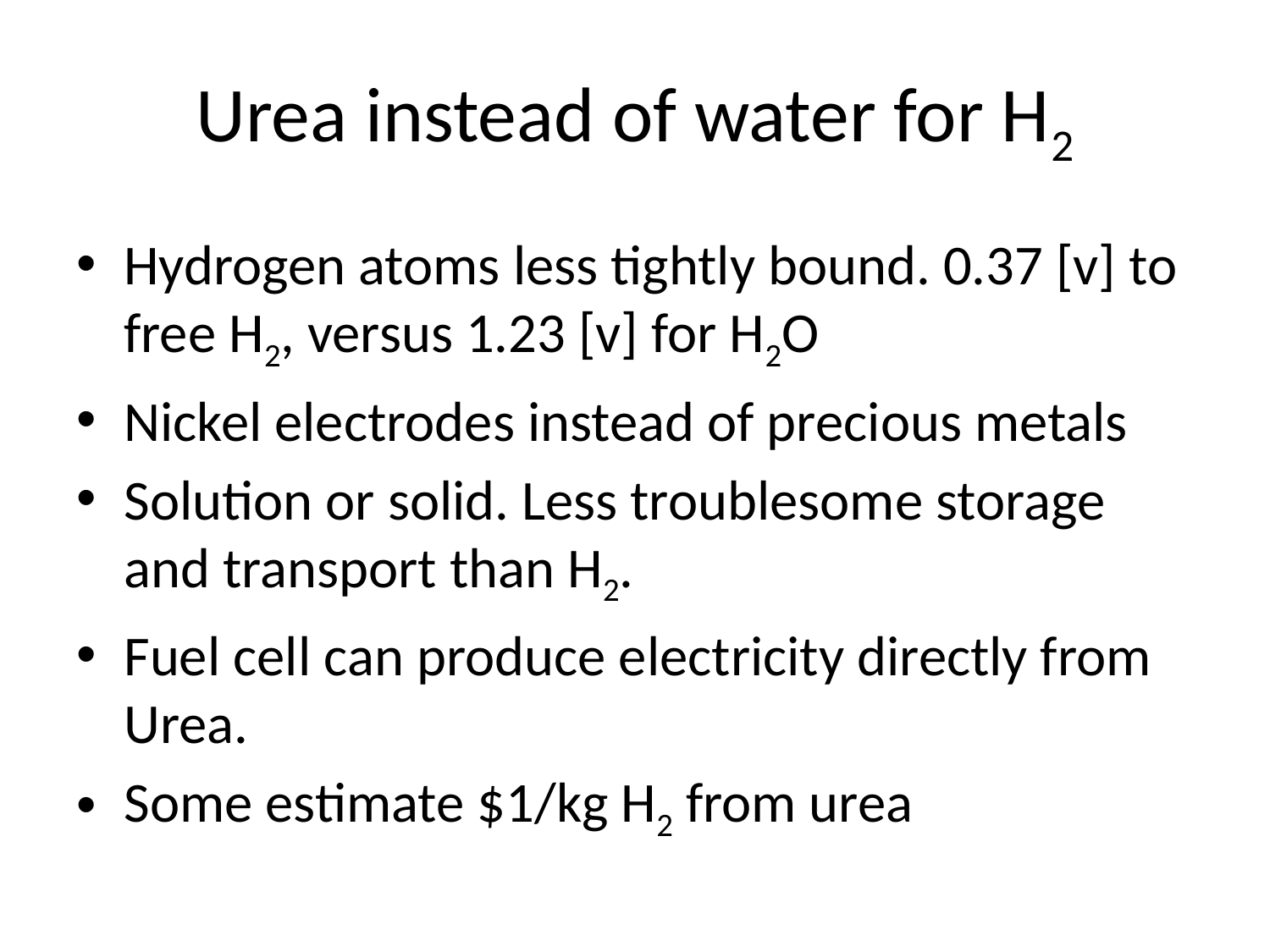

# Urea instead of water for H2
Hydrogen atoms less tightly bound. 0.37 [v] to free H2, versus 1.23 [v] for H2O
Nickel electrodes instead of precious metals
Solution or solid. Less troublesome storage and transport than H2.
Fuel cell can produce electricity directly from Urea.
Some estimate $1/kg H2 from urea